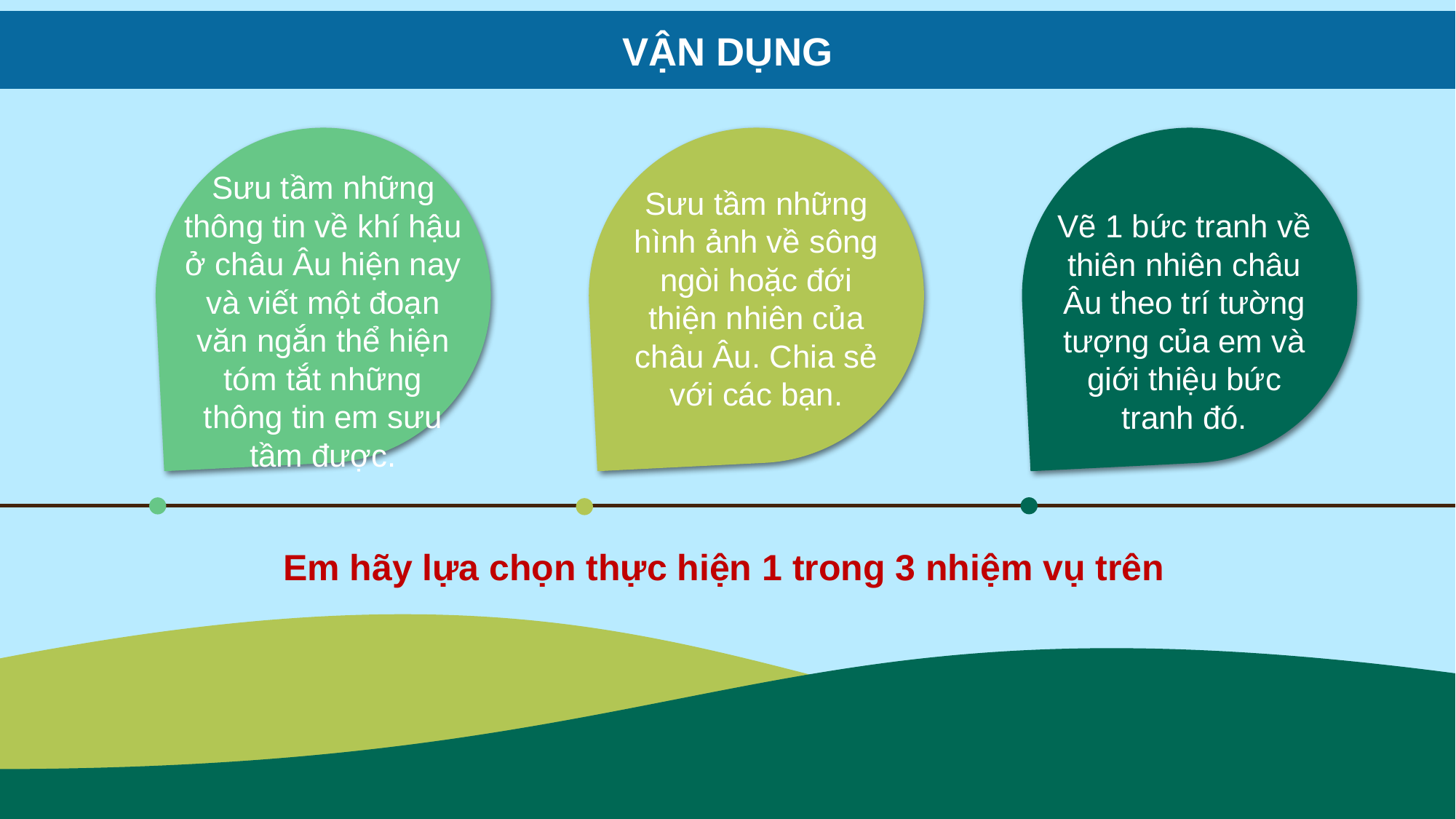

VẬN DỤNG

Sưu tầm những thông tin về khí hậu ở châu Âu hiện nay và viết một đoạn văn ngắn thể hiện tóm tắt những thông tin em sưu tầm được.
Sưu tầm những hình ảnh về sông ngòi hoặc đới thiện nhiên của châu Âu. Chia sẻ với các bạn.
VẬN DỤNG
Vẽ 1 bức tranh về thiên nhiên châu Âu theo trí tường tượng của em và giới thiệu bức tranh đó.

Em hãy lựa chọn thực hiện 1 trong 3 nhiệm vụ trên